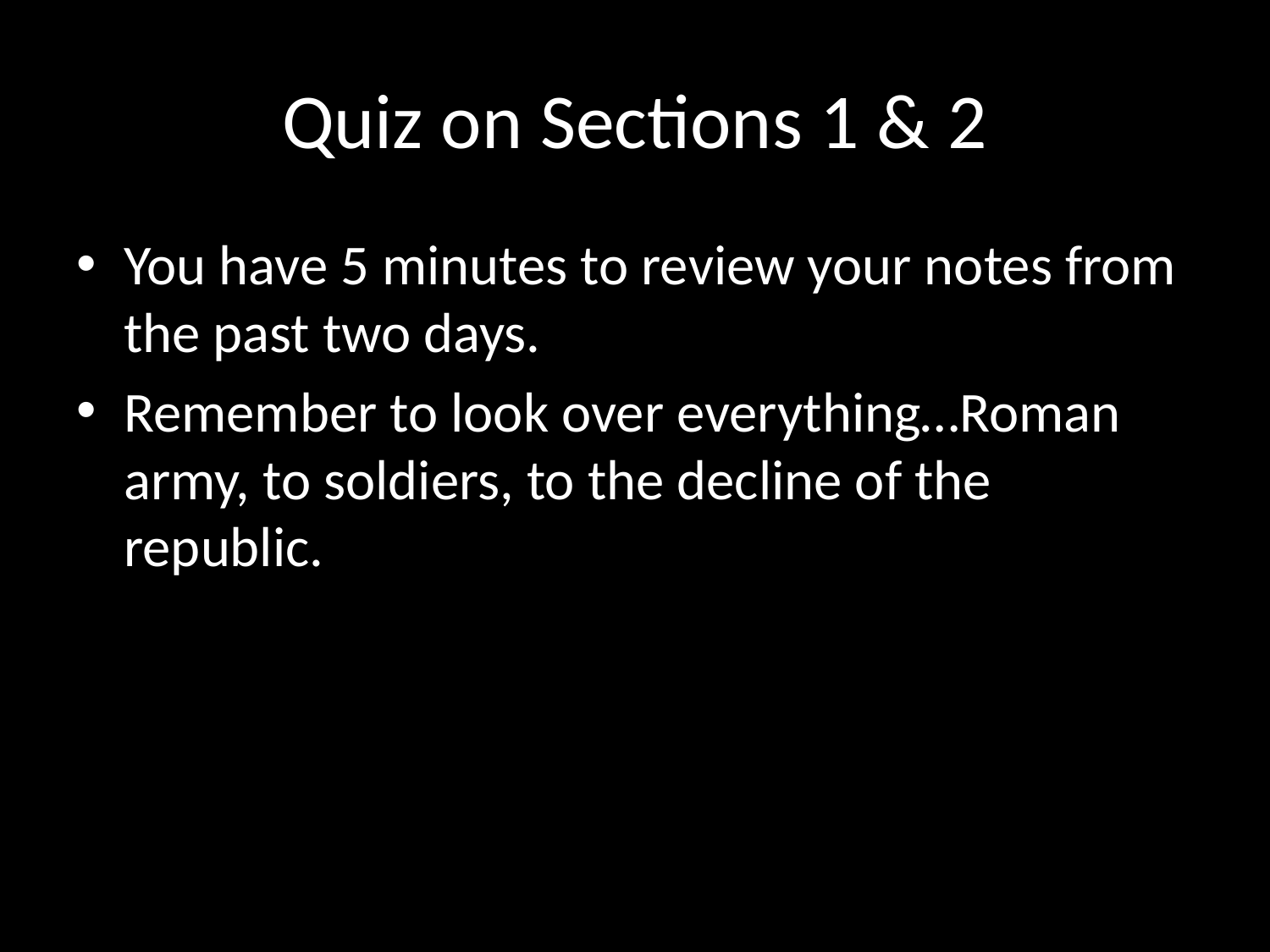

# Quiz on Sections 1 & 2
You have 5 minutes to review your notes from the past two days.
Remember to look over everything…Roman army, to soldiers, to the decline of the republic.